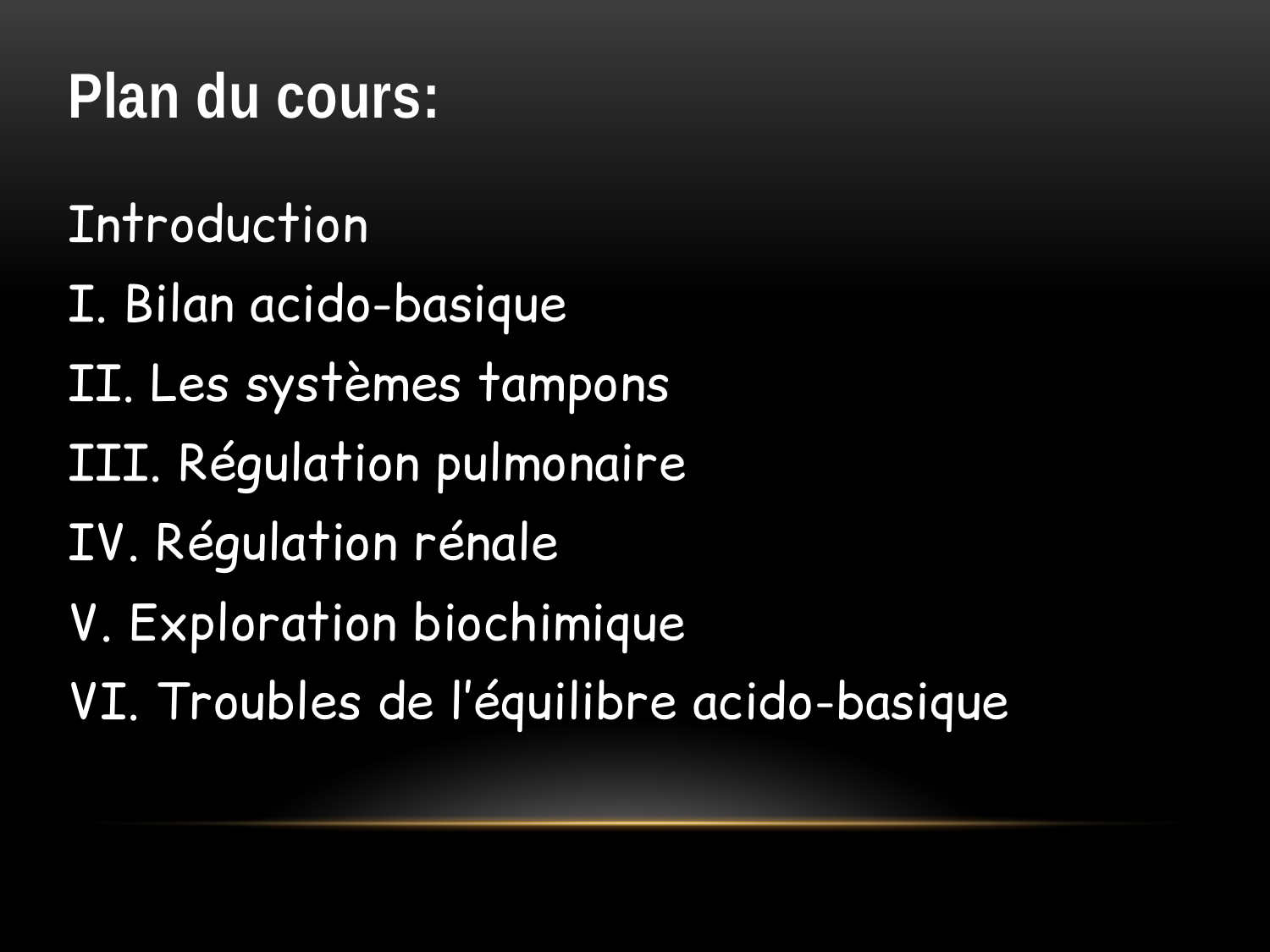

# Plan du cours:
Introduction
I. Bilan acido-basique
II. Les systèmes tampons
III. Régulation pulmonaire
IV. Régulation rénale
V. Exploration biochimique
VI. Troubles de l’équilibre acido-basique